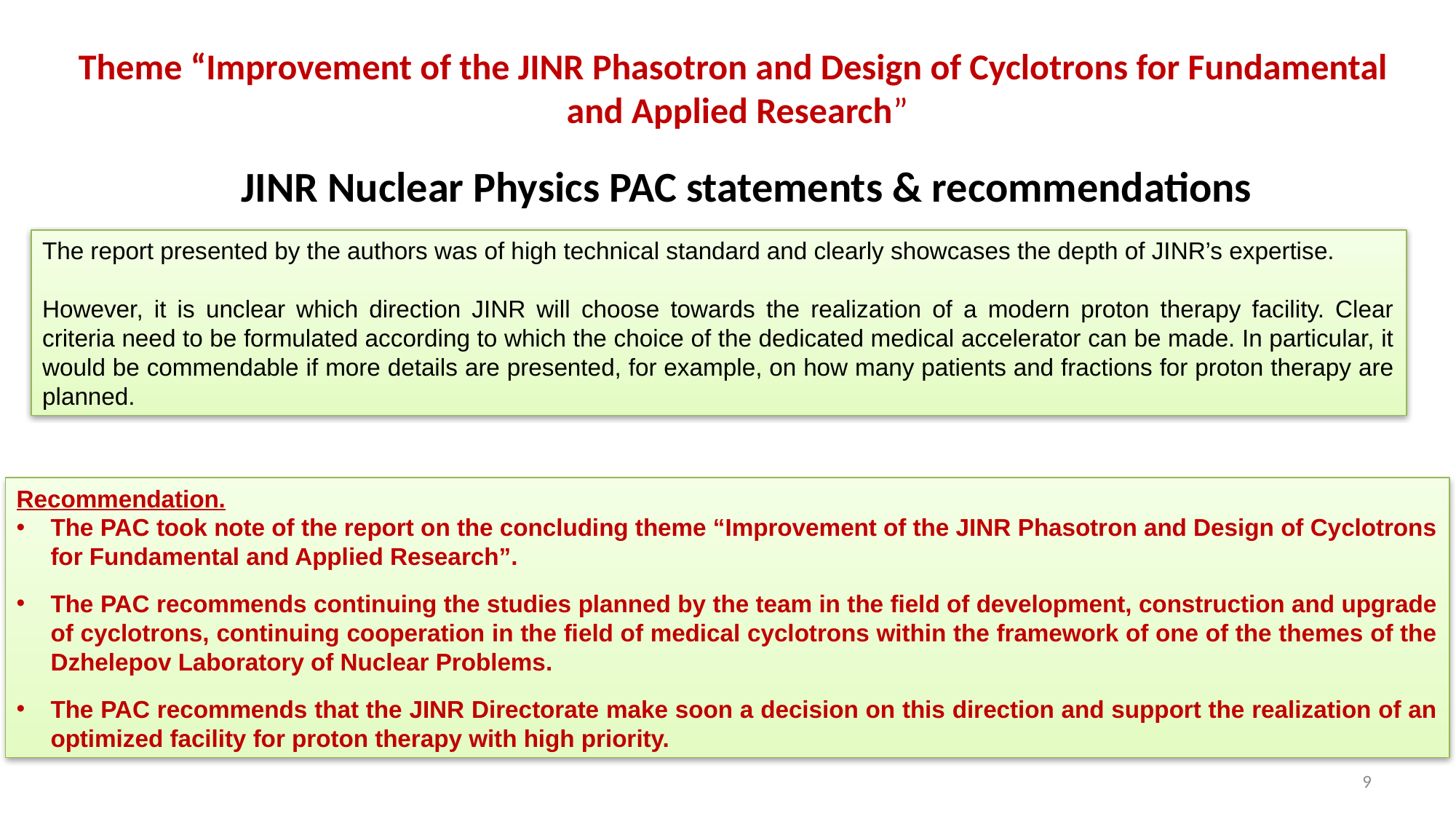

Theme “Improvement of the JINR Phasotron and Design of Cyclotrons for Fundamental
 and Applied Research”
JINR Nuclear Physics PAC statements & recommendations
The report presented by the authors was of high technical standard and clearly showcases the depth of JINR’s expertise.

However, it is unclear which direction JINR will choose towards the realization of a modern proton therapy facility. Clear criteria need to be formulated according to which the choice of the dedicated medical accelerator can be made. In particular, it would be commendable if more details are presented, for example, on how many patients and fractions for proton therapy are planned.
Recommendation.
The PAC took note of the report on the concluding theme “Improvement of the JINR Phasotron and Design of Cyclotrons for Fundamental and Applied Research”.

The PAC recommends continuing the studies planned by the team in the field of development, construction and upgrade of cyclotrons, continuing cooperation in the field of medical cyclotrons within the framework of one of the themes of the Dzhelepov Laboratory of Nuclear Problems.

The PAC recommends that the JINR Directorate make soon a decision on this direction and support the realization of an optimized facility for proton therapy with high priority.
9